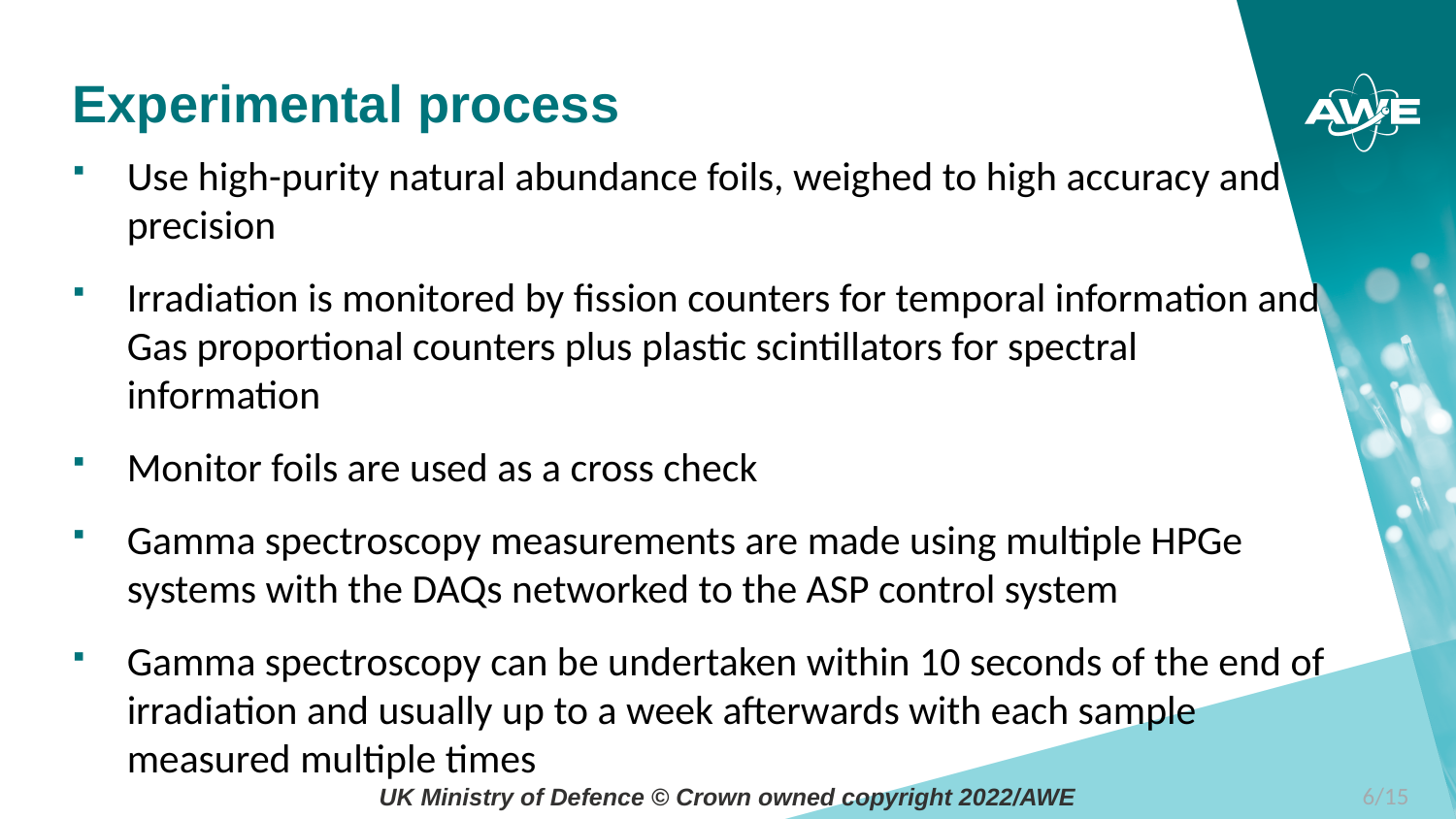

Experimental process
Use high-purity natural abundance foils, weighed to high accuracy and precision
Irradiation is monitored by fission counters for temporal information and Gas proportional counters plus plastic scintillators for spectral information
Monitor foils are used as a cross check
Gamma spectroscopy measurements are made using multiple HPGe systems with the DAQs networked to the ASP control system
Gamma spectroscopy can be undertaken within 10 seconds of the end of irradiation and usually up to a week afterwards with each sample measured multiple times
6/15